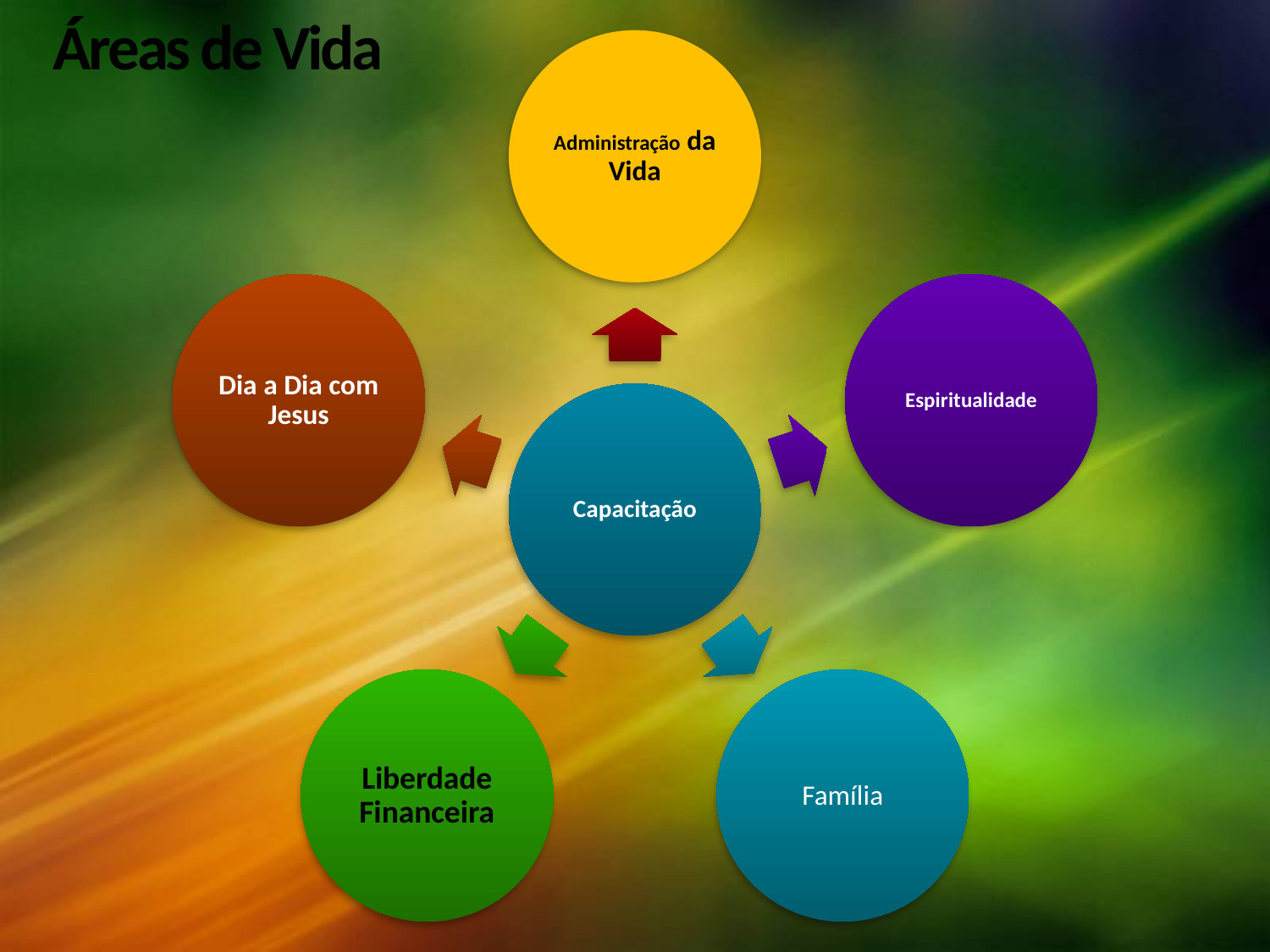

# Áreas de Vida
Capacitação

Administração da Vida

Espiritualidade

Família

Liberdade Financeira

Dia a Dia com Jesus